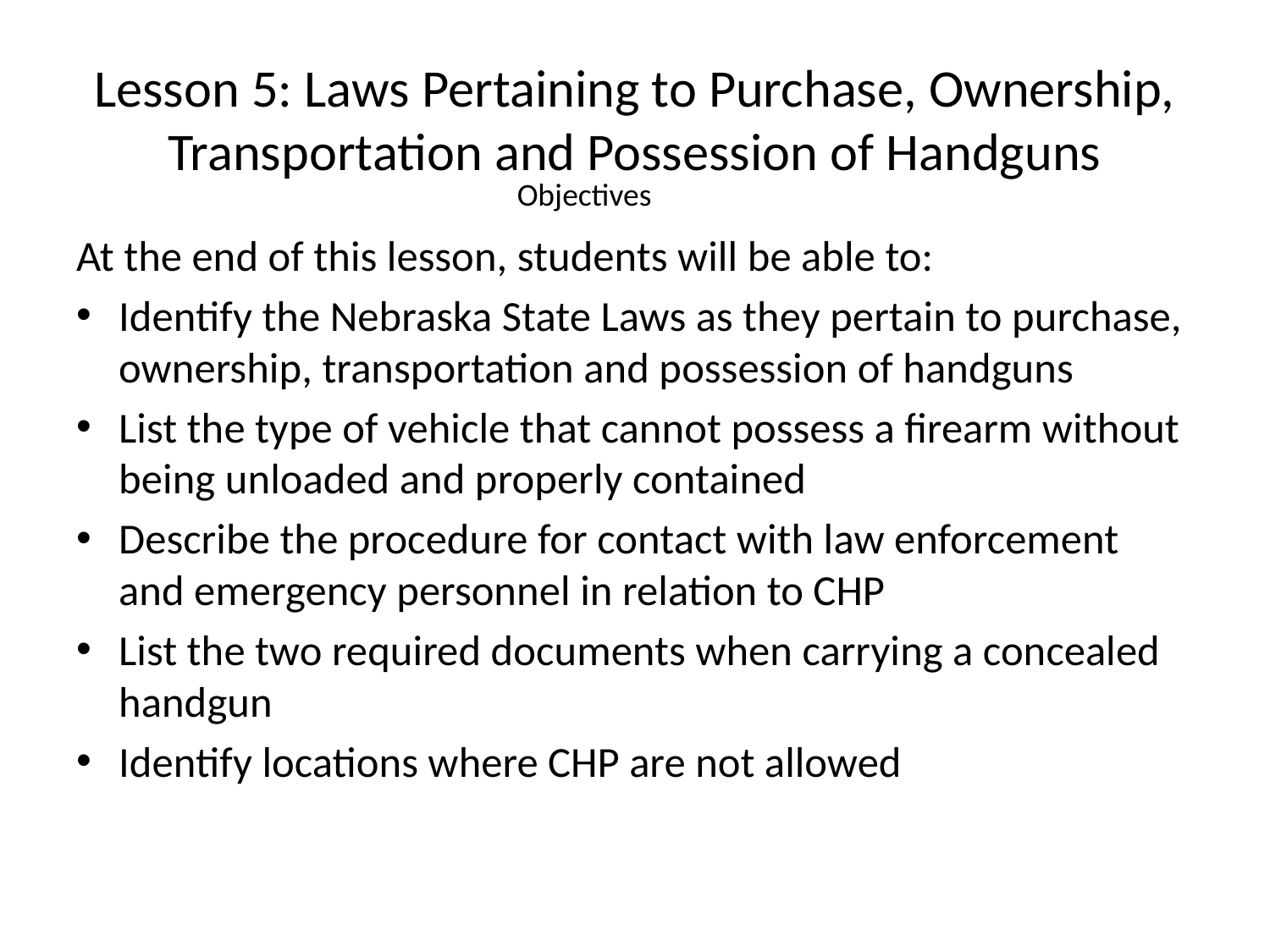

# Lesson 5: Laws Pertaining to Purchase, Ownership, Transportation and Possession of Handguns
Objectives
At the end of this lesson, students will be able to:
Identify the Nebraska State Laws as they pertain to purchase, ownership, transportation and possession of handguns
List the type of vehicle that cannot possess a firearm without being unloaded and properly contained
Describe the procedure for contact with law enforcement and emergency personnel in relation to CHP
List the two required documents when carrying a concealed handgun
Identify locations where CHP are not allowed